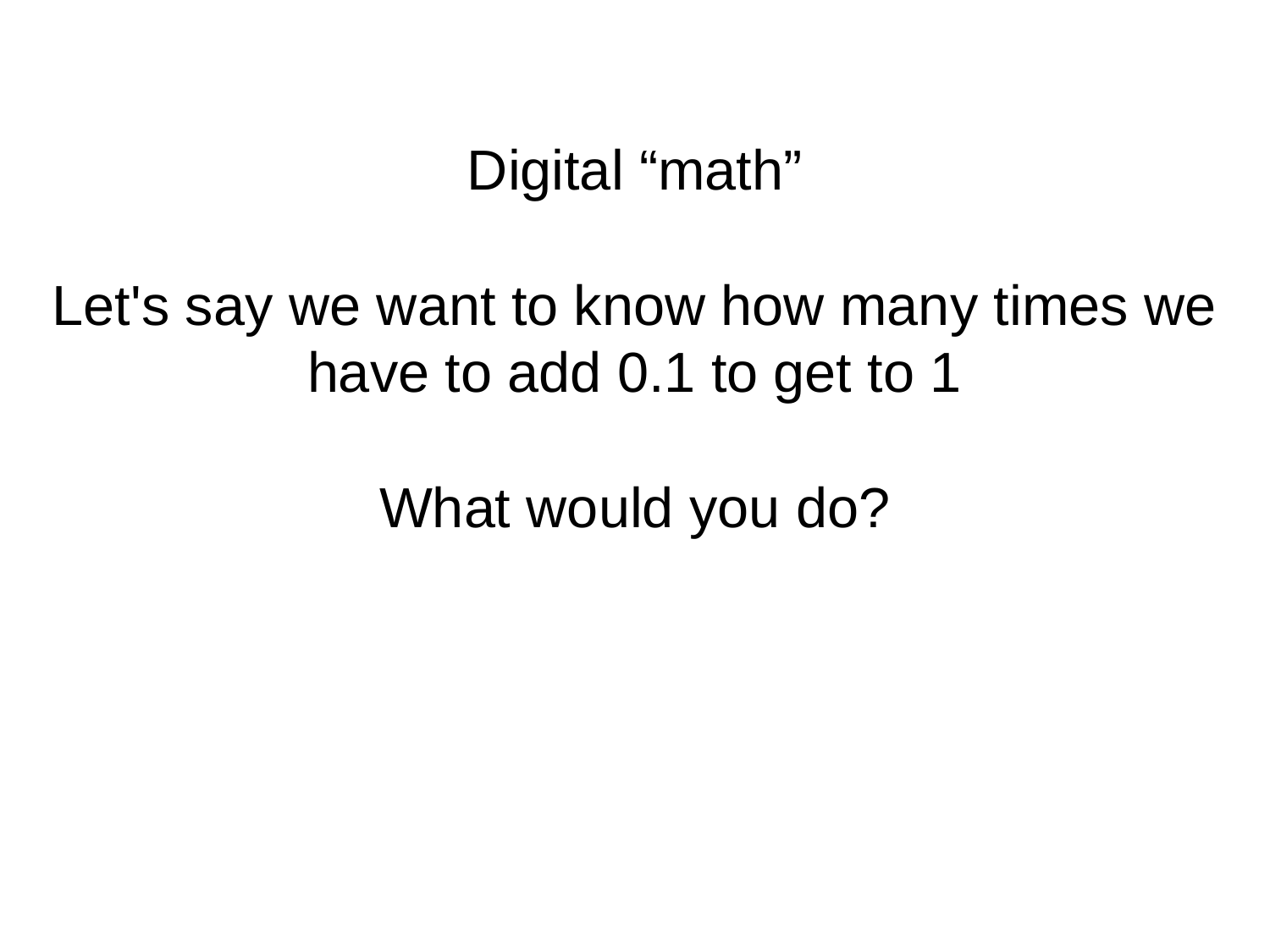

Digital “math”

Let's say we want to know how many times we have to add 0.1 to get to 1

What would you do?